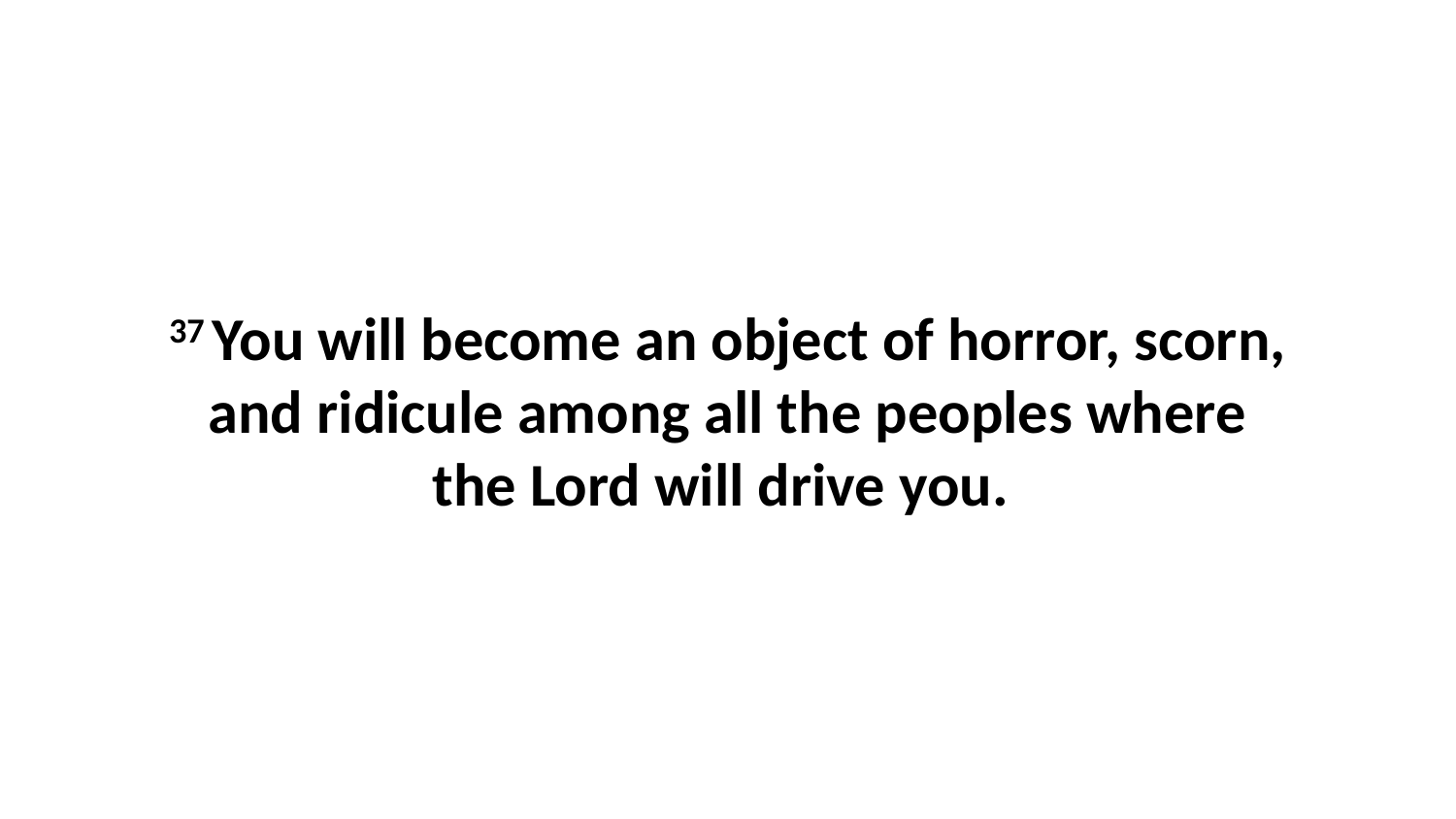

37 You will become an object of horror, scorn, and ridicule among all the peoples where the Lord will drive you.